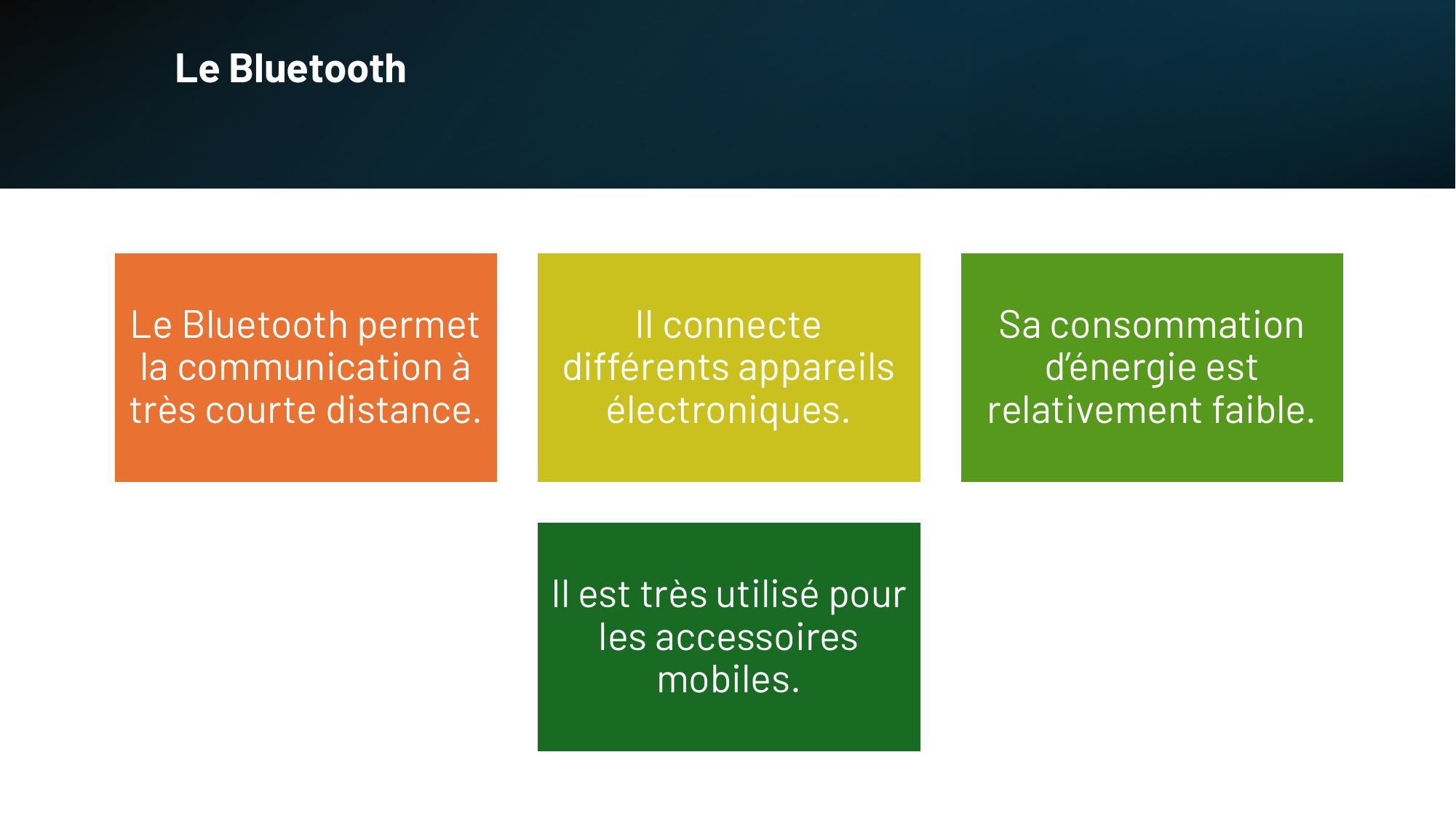

# Le Bluetooth
Le Bluetooth permet la communication à très courte distance.
Il connecte différents appareils électroniques.
Sa consommation d’énergie est relativement faible.
Il est très utilisé pour les accessoires mobiles.